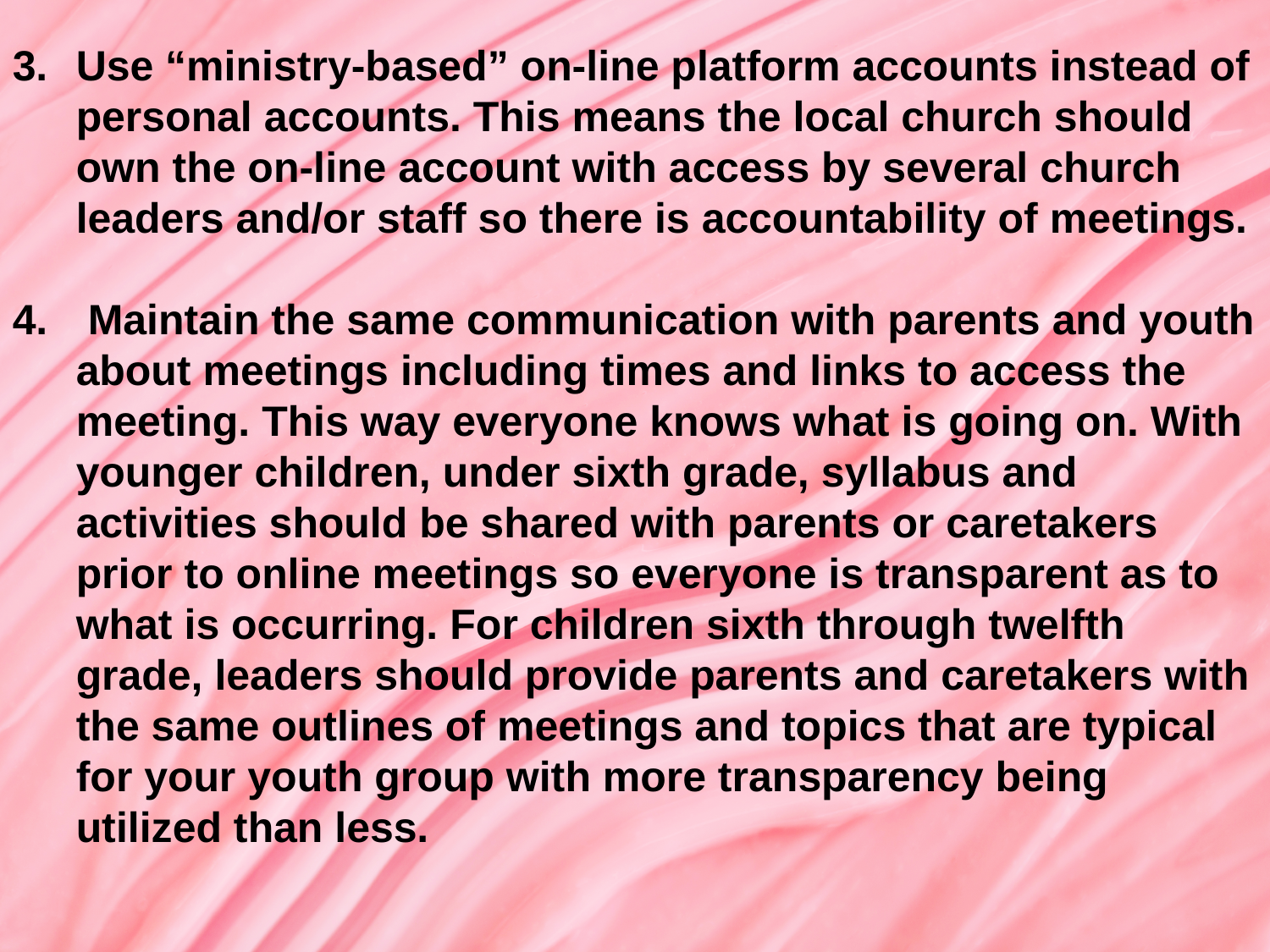

Use “ministry-based” on-line platform accounts instead of personal accounts. This means the local church should own the on-line account with access by several church leaders and/or staff so there is accountability of meetings.

 Maintain the same communication with parents and youth about meetings including times and links to access the meeting. This way everyone knows what is going on. With younger children, under sixth grade, syllabus and activities should be shared with parents or caretakers prior to online meetings so everyone is transparent as to what is occurring. For children sixth through twelfth grade, leaders should provide parents and caretakers with the same outlines of meetings and topics that are typical for your youth group with more transparency being utilized than less.